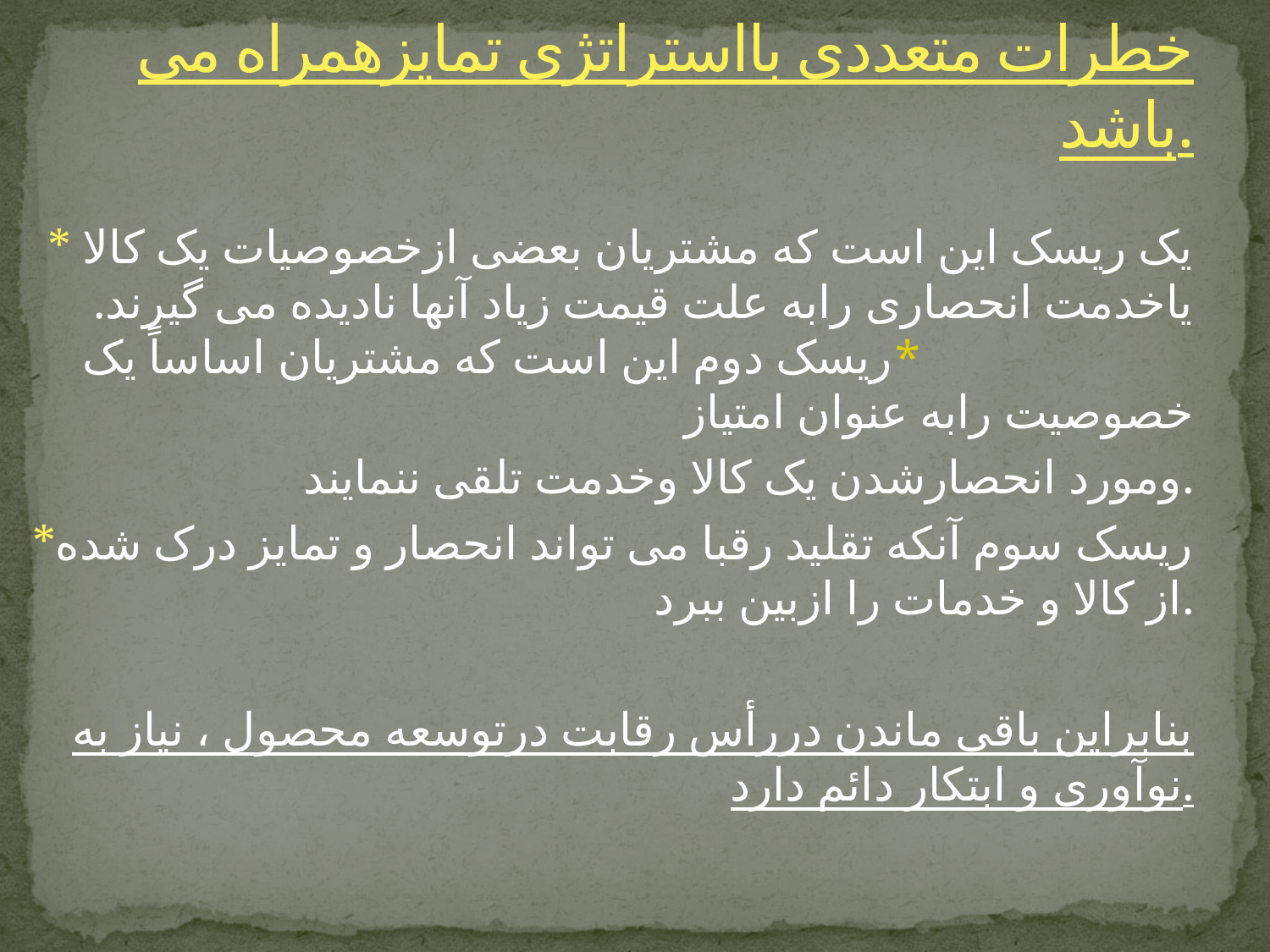

# خطرات متعددی بااستراتژی تمایزهمراه می باشد.
* یک ریسک این است که مشتریان بعضی ازخصوصیات یک کالا یاخدمت انحصاری رابه علت قیمت زیاد آنها نادیده می گیرند.                           *ریسک دوم این است که مشتریان اساساً یک خصوصیت رابه عنوان امتیاز
ومورد انحصارشدن یک کالا وخدمت تلقی ننمایند.
*ریسک سوم آنکه تقلید رقبا می تواند انحصار و تمایز درک شده از کالا و خدمات را ازبین ببرد.

بنابراین باقی ماندن دررأس رقابت درتوسعه محصول ، نیاز به نوآوری و ابتکار دائم دارد.